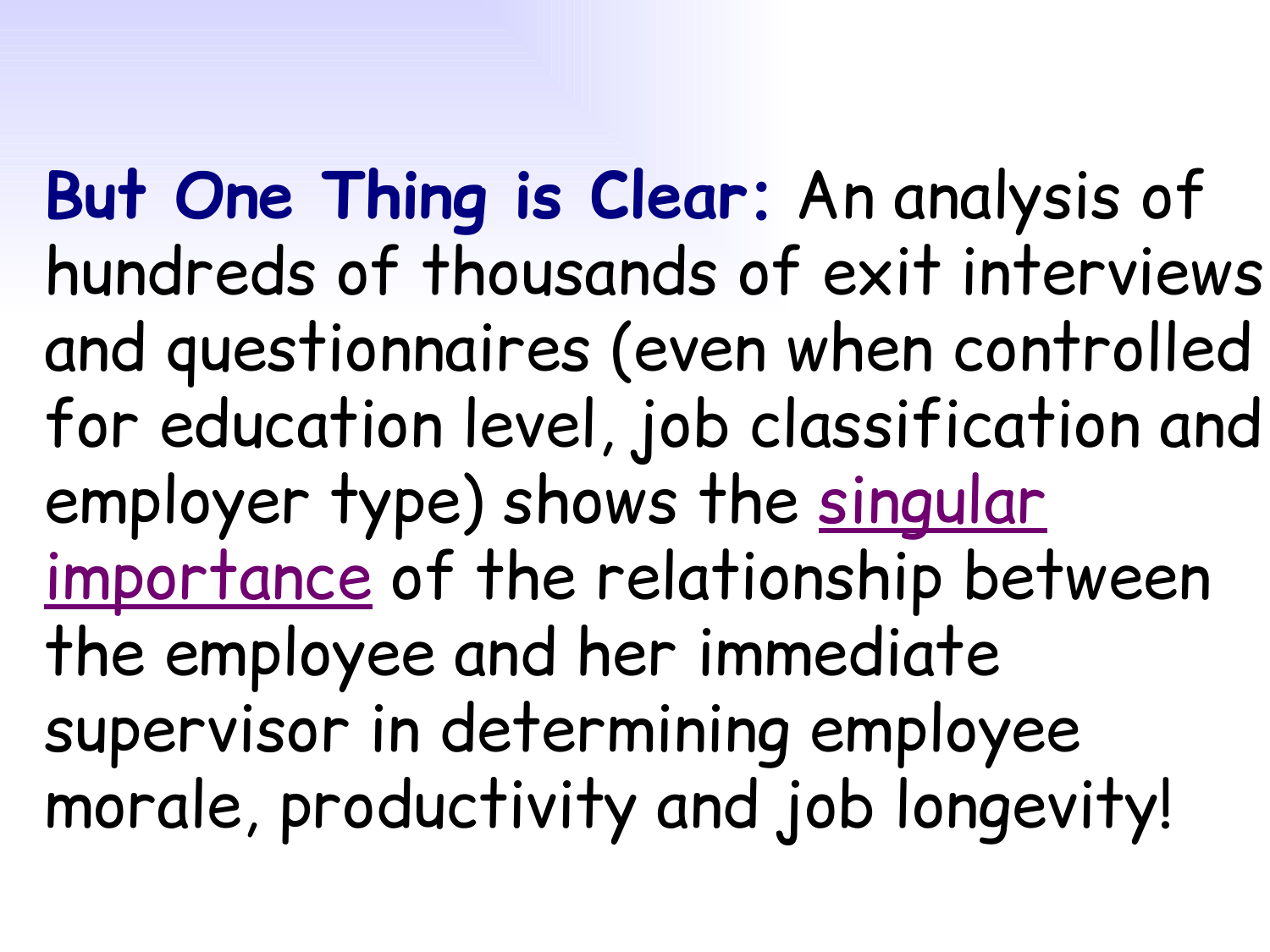

But One Thing is Clear: An analysis of hundreds of thousands of exit interviews and questionnaires (even when controlled for education level, job classification and employer type) shows the singular importance of the relationship between the employee and her immediate supervisor in determining employee morale, productivity and job longevity!